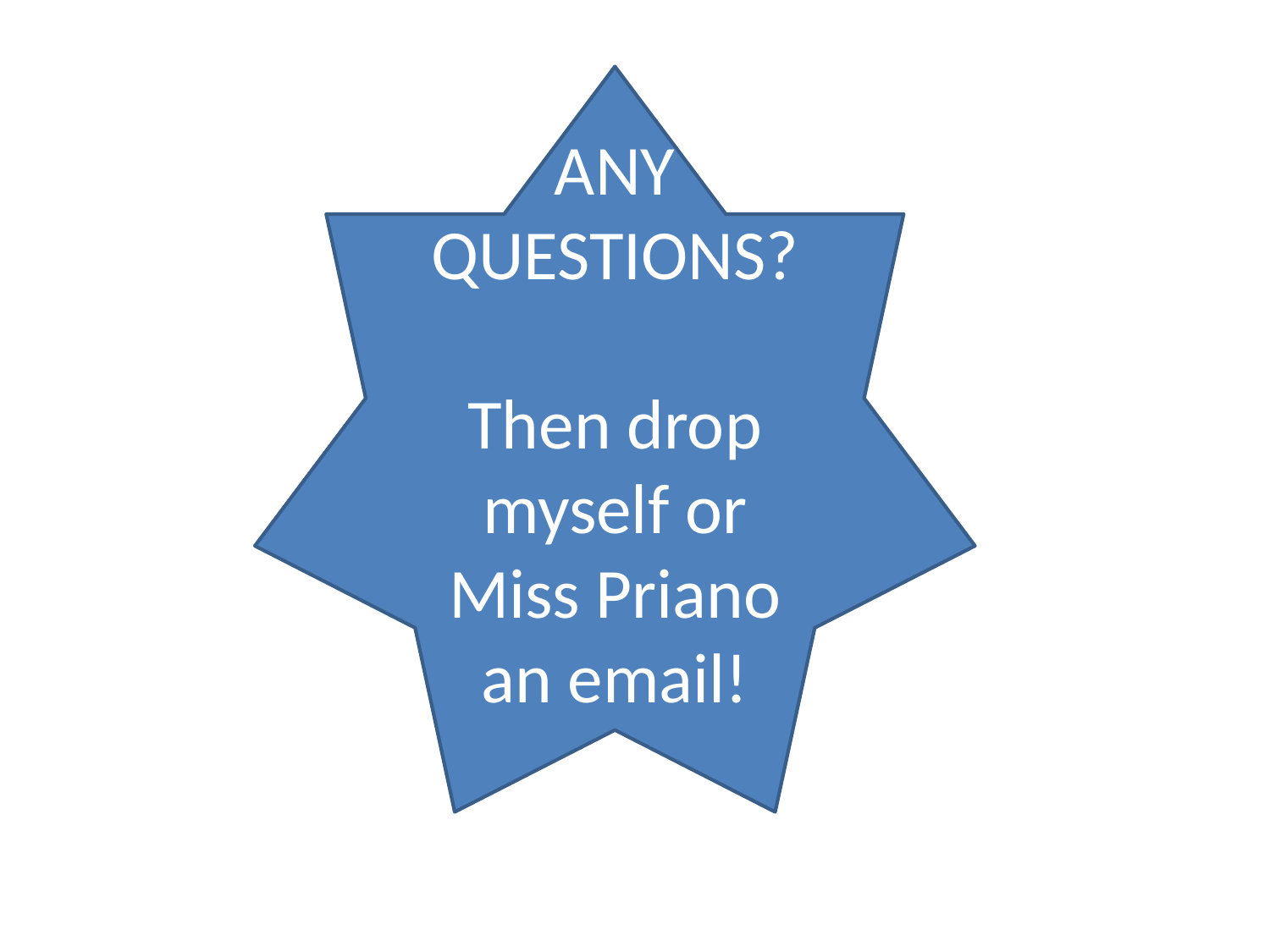

ANY QUESTIONS?

Then drop myself or Miss Priano an email!